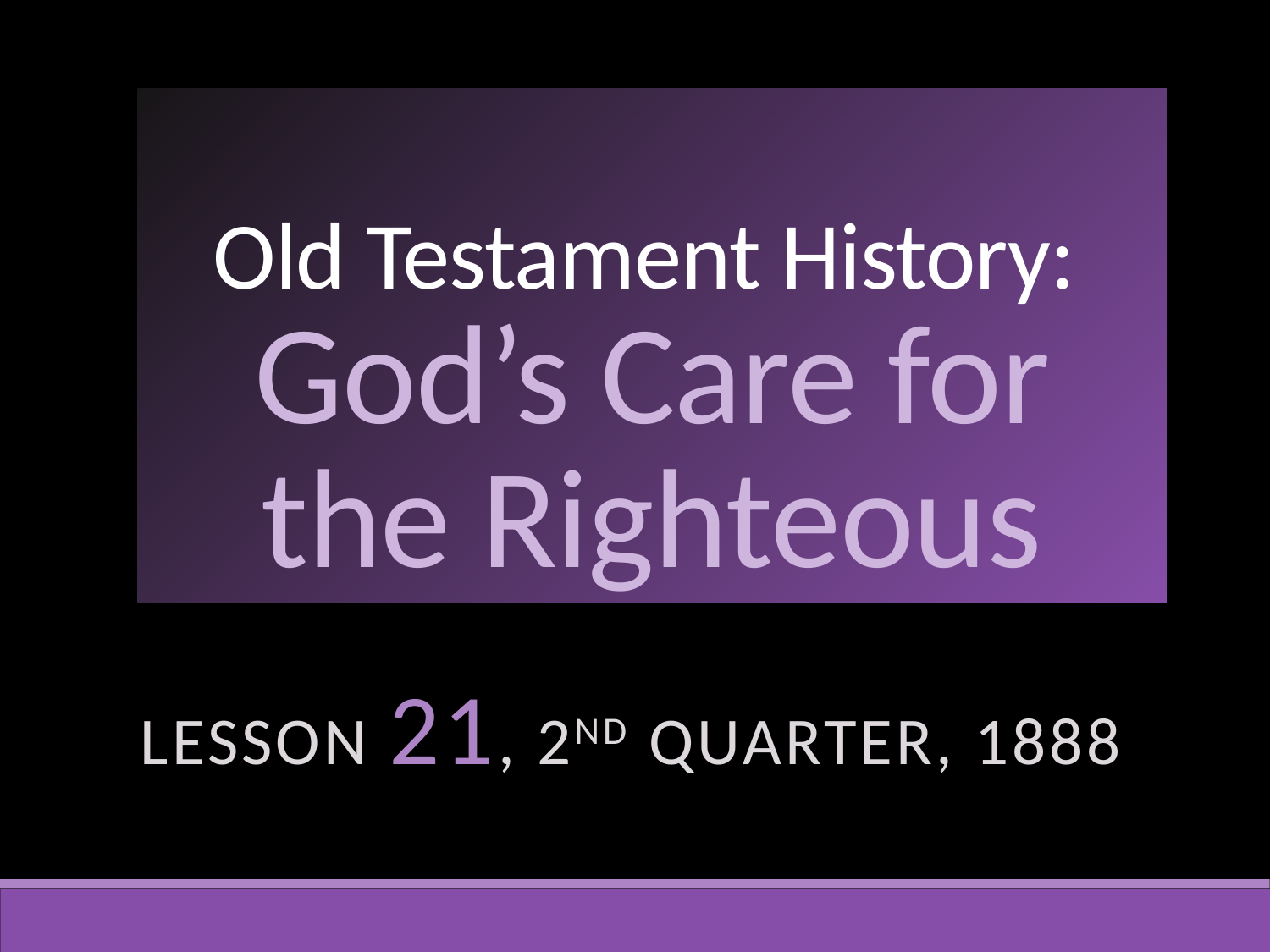

# Old Testament History: God’s Care for the Righteous
Lesson 21, 2nd Quarter, 1888